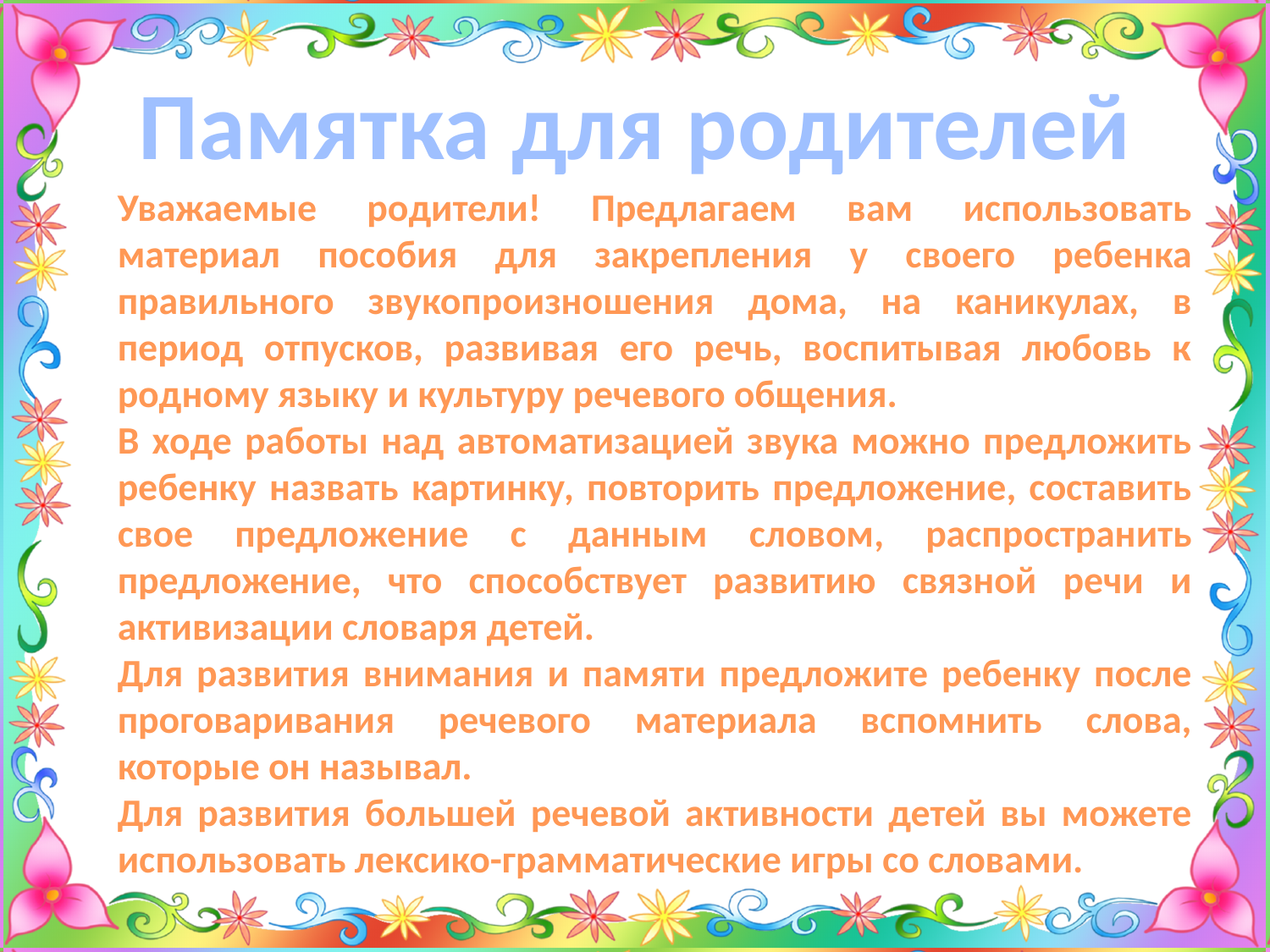

Памятка для родителей
Уважаемые родители! Предлагаем вам использовать материал пособия для закрепления у своего ребенка правильного звукопроизношения дома, на каникулах, в период отпусков, развивая его речь, воспитывая любовь к родному языку и культуру речевого общения.
В ходе работы над автоматизацией звука можно предложить ребенку назвать картинку, повторить предложение, составить свое предложение с данным словом, распространить предложение, что способствует развитию связной речи и активизации словаря детей.
Для развития внимания и памяти предложите ребенку после проговаривания речевого материала вспомнить слова, которые он называл.
Для развития большей речевой активности детей вы можете использовать лексико-грамматические игры со словами.